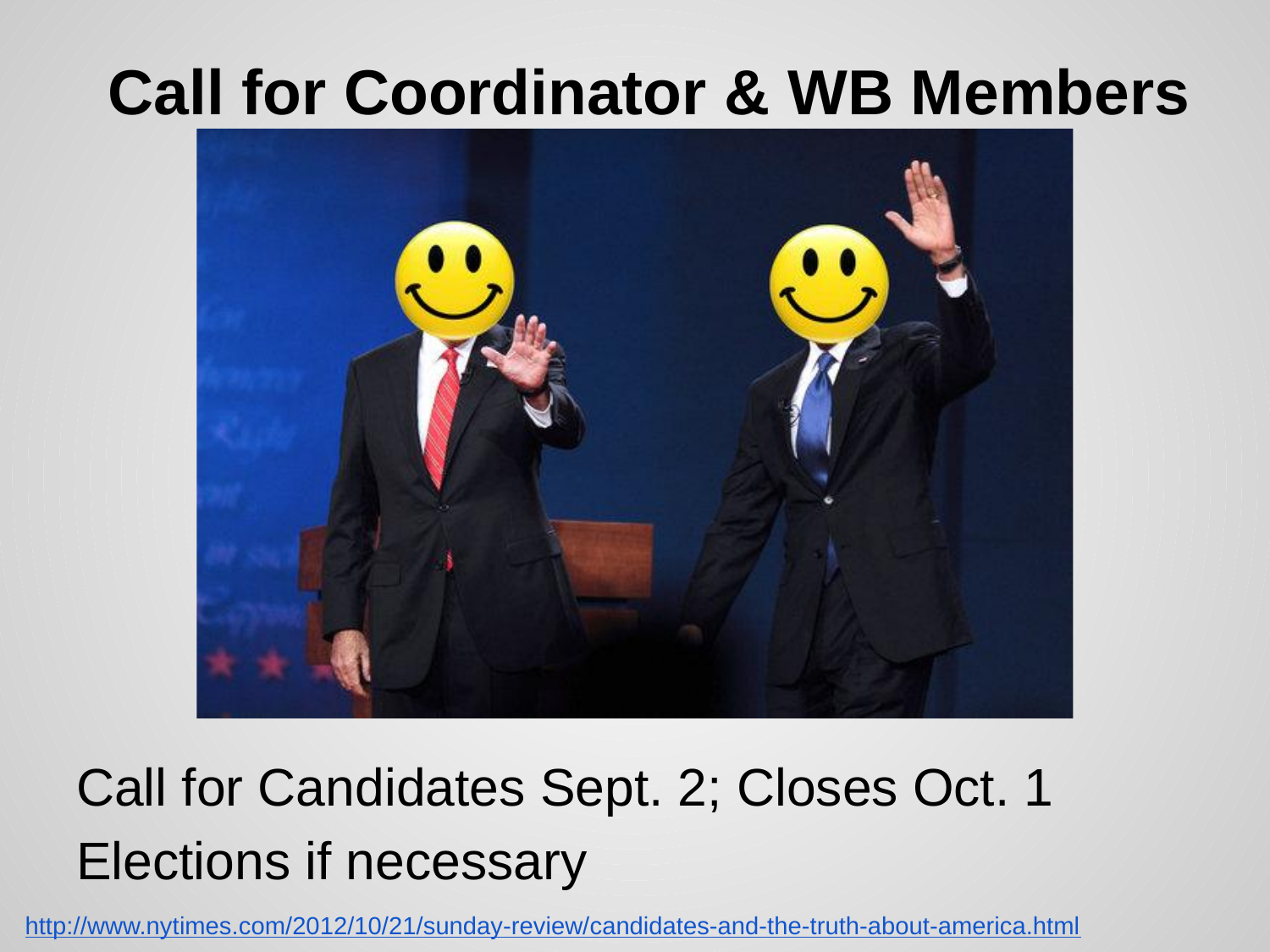

# Call for Coordinator & WB Members

Call for Candidates Sept. 2; Closes Oct. 1
Elections if necessary
http://www.nytimes.com/2012/10/21/sunday-review/candidates-and-the-truth-about-america.html